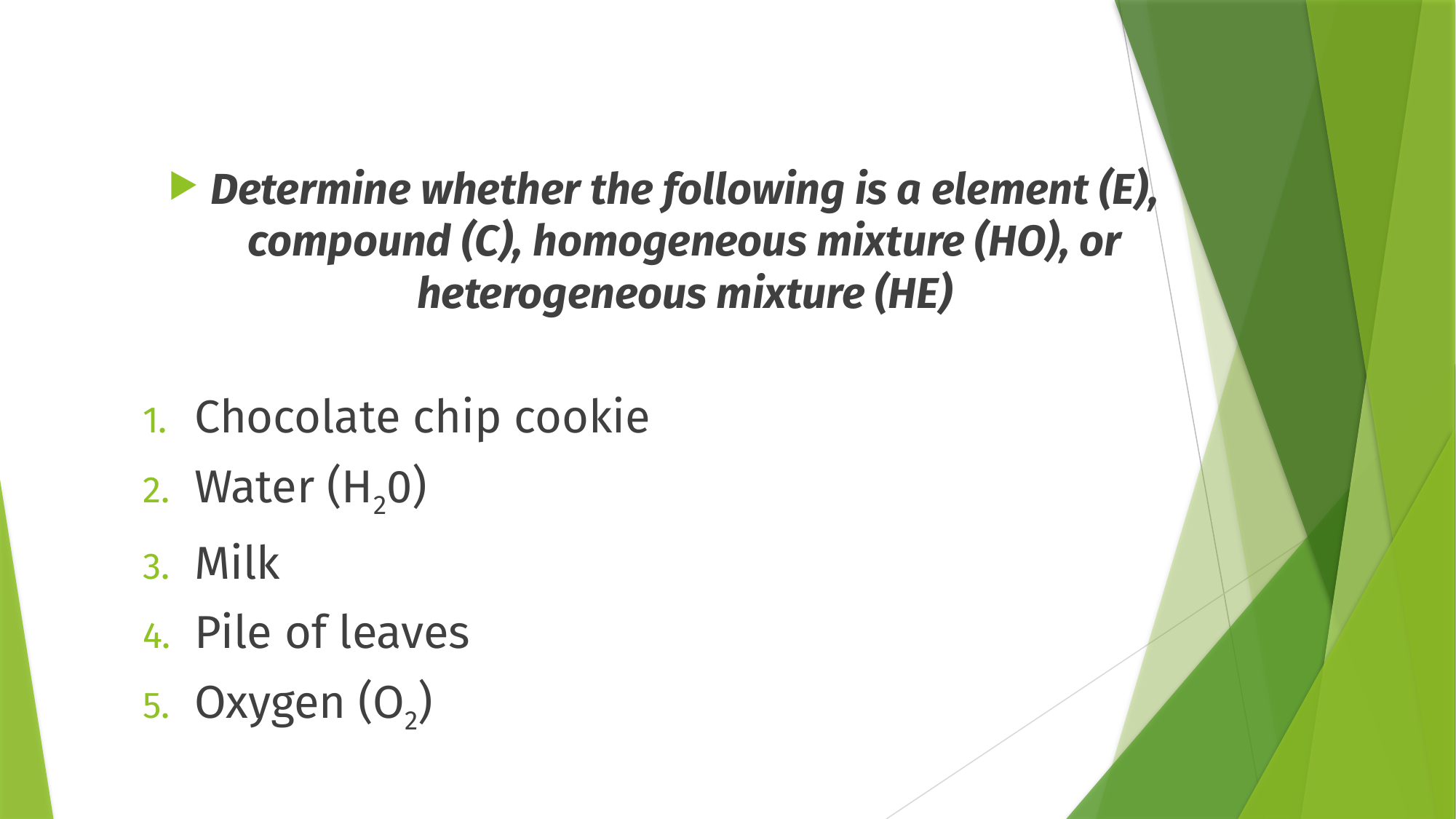

#
Determine whether the following is a element (E), compound (C), homogeneous mixture (HO), or heterogeneous mixture (HE)

Chocolate chip cookie
Water (H20)
Milk
Pile of leaves
Oxygen (O2)